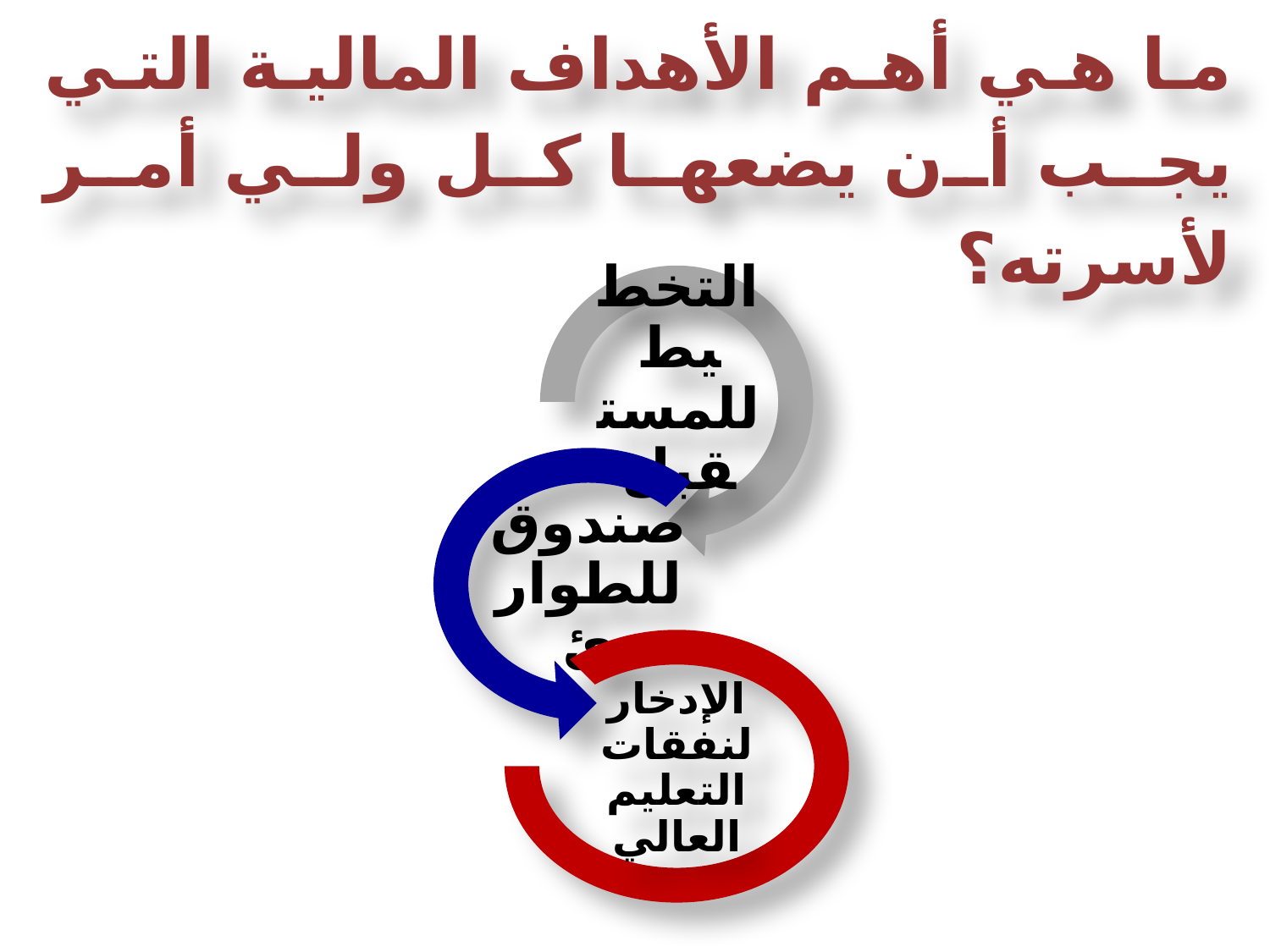

ما هي أهم الأهداف المالية التي يجب أن يضعها كل ولي أمر لأسرته؟
التخطيط للمستقبل
صندوق للطوارئ
الإدخار لنفقات التعليم العالي